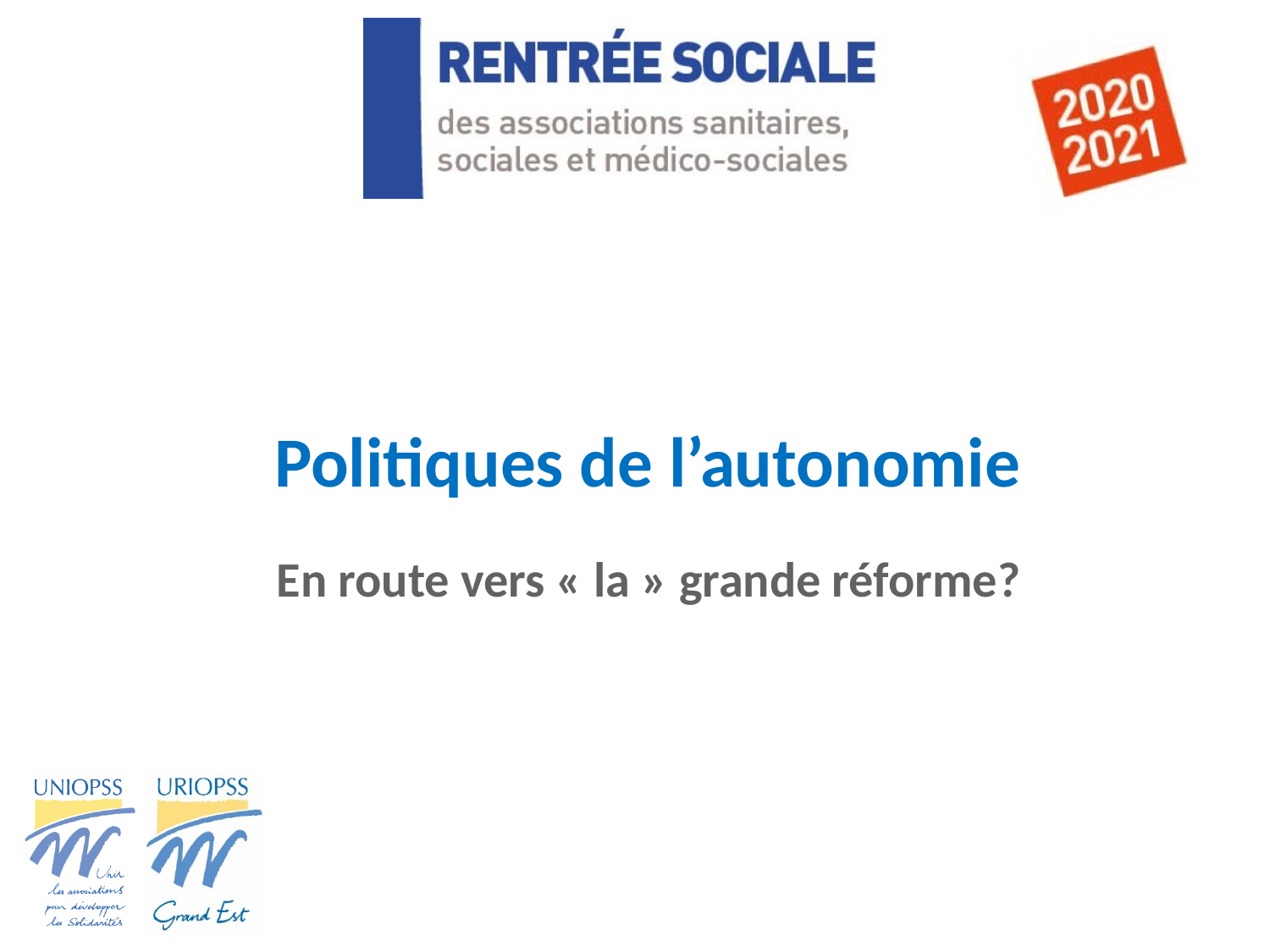

# Politiques de l’autonomie
En route vers « la » grande réforme?